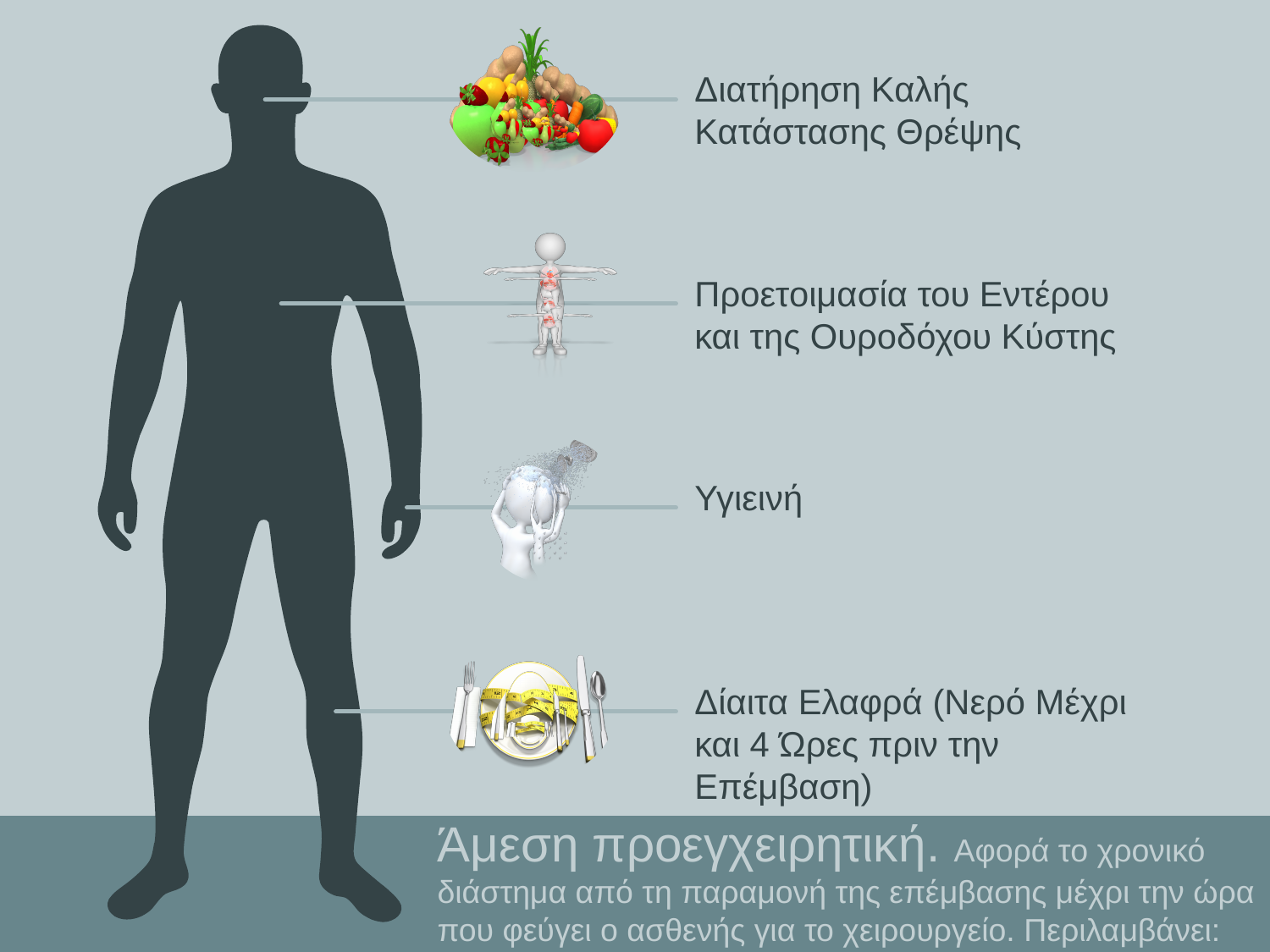

Διατήρηση Καλής Κατάστασης Θρέψης

Προετοιμασία του Εντέρου και της Ουροδόχου Κύστης

Υγιεινή

Δίαιτα Ελαφρά (Νερό Μέχρι και 4 Ώρες πριν την Επέμβαση)
Άμεση προεγχειρητική. Αφορά το χρονικό διάστημα από τη παραμονή της επέμβασης μέχρι την ώρα που φεύγει ο ασθενής για το χειρουργείο. Περιλαμβάνει: